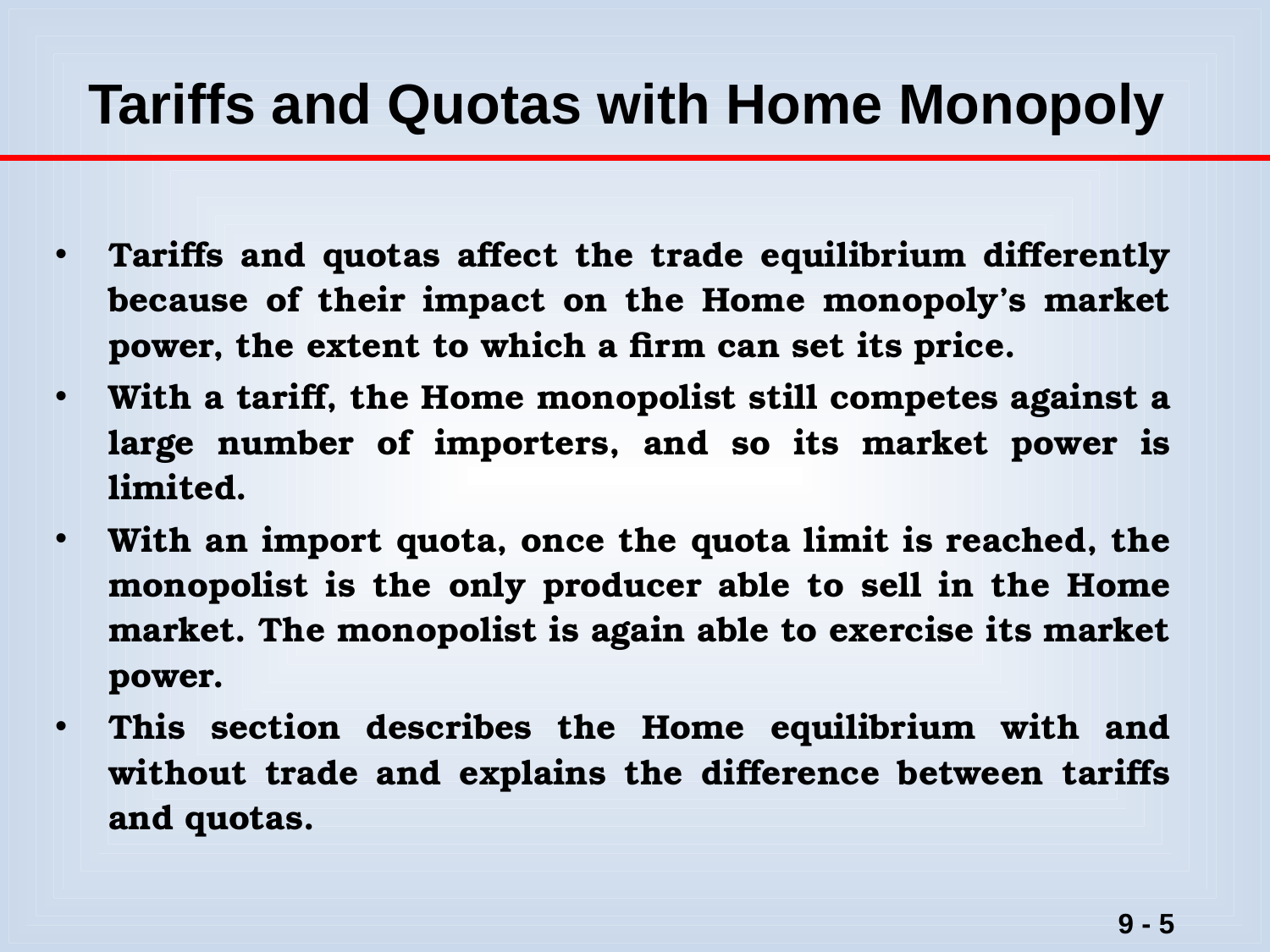

# Tariffs and Quotas with Home Monopoly
Tariffs and quotas affect the trade equilibrium differently because of their impact on the Home monopoly’s market power, the extent to which a firm can set its price.
With a tariff, the Home monopolist still competes against a large number of importers, and so its market power is limited.
With an import quota, once the quota limit is reached, the monopolist is the only producer able to sell in the Home market. The monopolist is again able to exercise its market power.
This section describes the Home equilibrium with and without trade and explains the difference between tariffs and quotas.